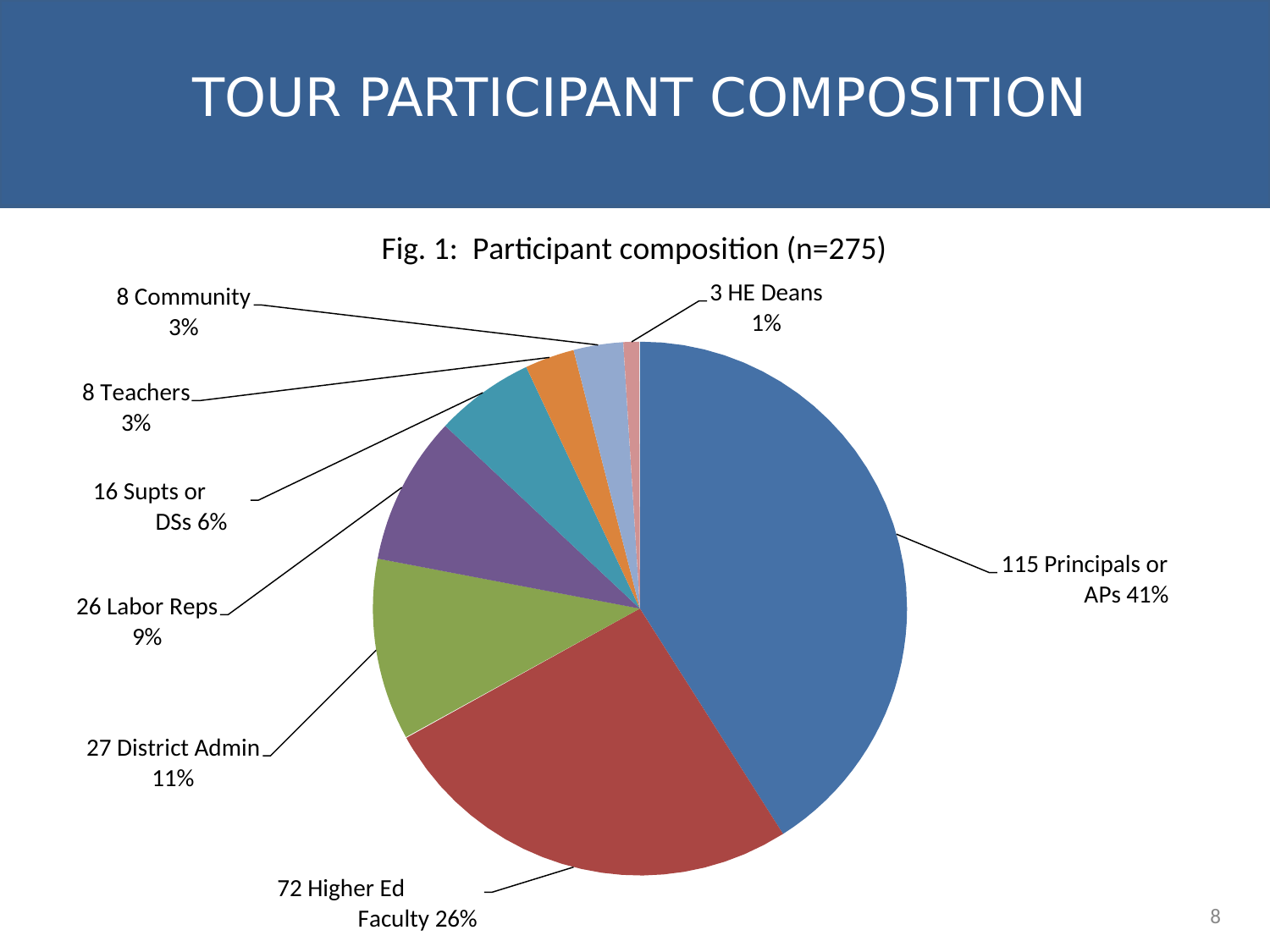

# TOUR PARTICIPANT COMPOSITION
Tour participant composition
Fig. 1:  Participant composition (n=275)

3 HE Deans
1%
8 Community
3%

8 Teachers
3%

16 Supts or DSs 6%

115 Principals or APs 41%

26 Labor Reps
9%

27 District Admin
11%

72 Higher Ed Faculty 26%
8